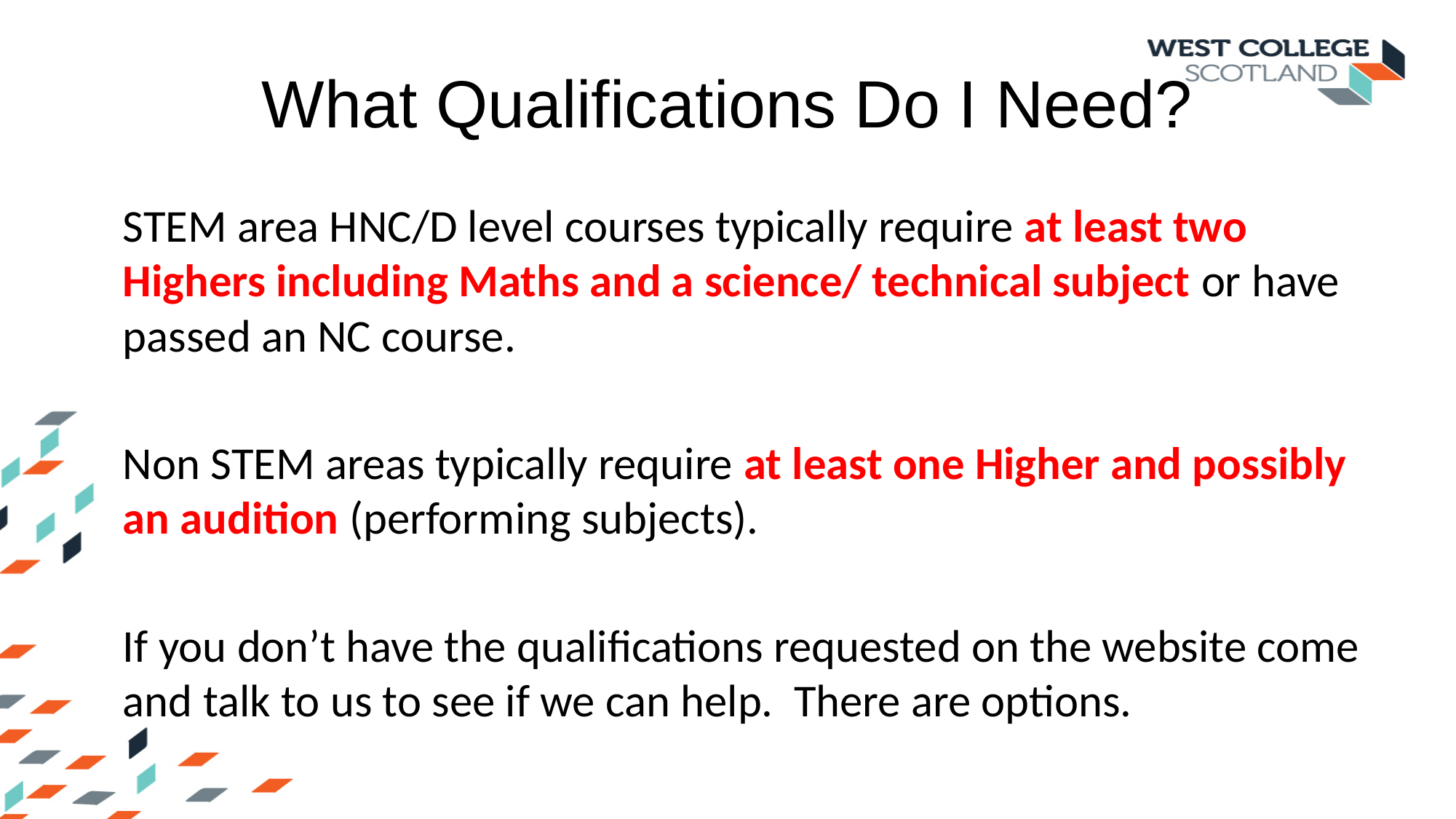

# What Qualifications Do I Need?
STEM area HNC/D level courses typically require at least two Highers including Maths and a science/ technical subject or have passed an NC course.

Non STEM areas typically require at least one Higher and possibly an audition (performing subjects).

If you don’t have the qualifications requested on the website come and talk to us to see if we can help.  There are options.